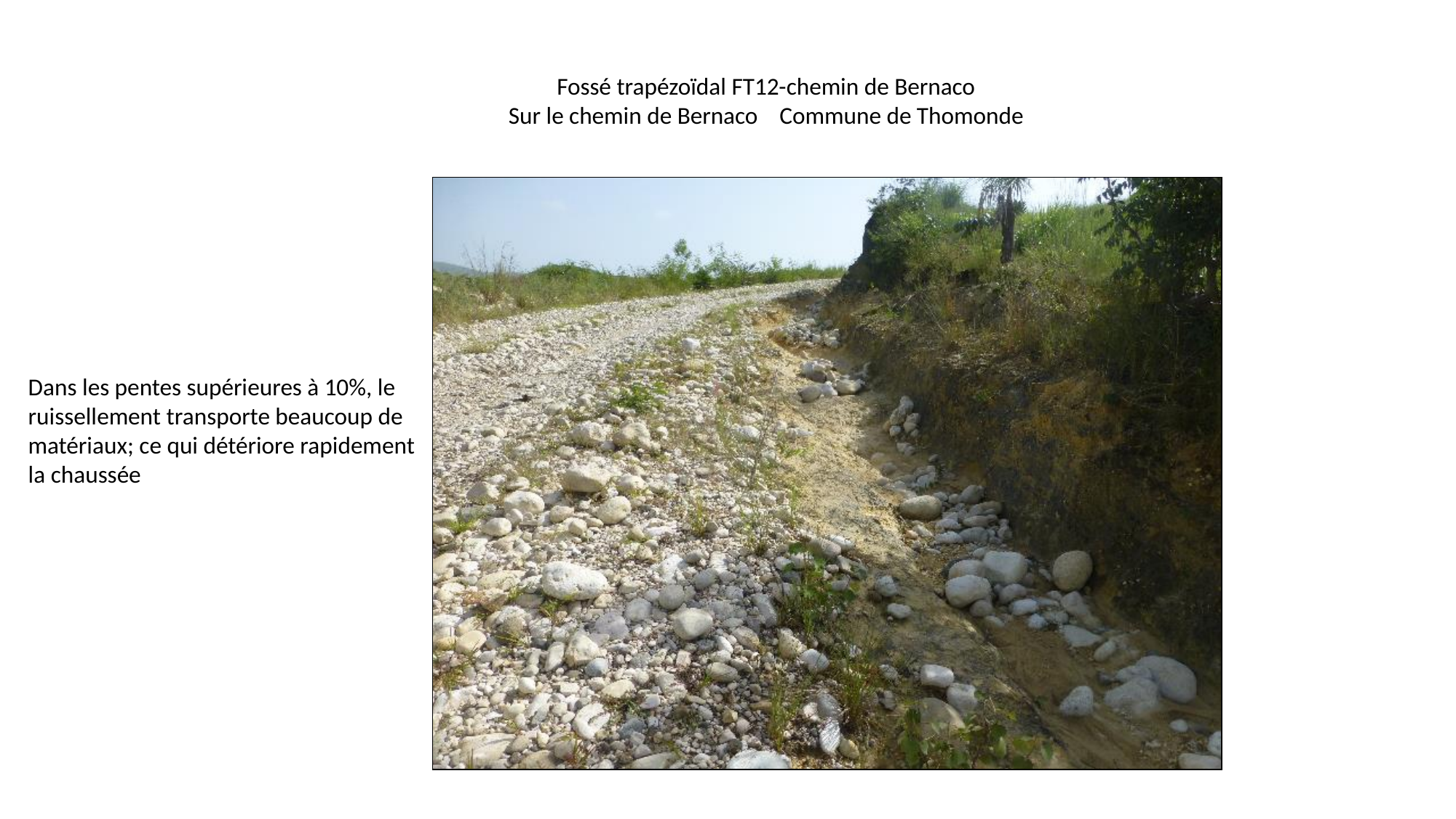

#
Fossé trapézoïdal FT12-chemin de Bernaco
Sur le chemin de Bernaco    Commune de Thomonde

Dans les pentes supérieures à 10%, le ruissellement transporte beaucoup de matériaux; ce qui détériore rapidement la chaussée